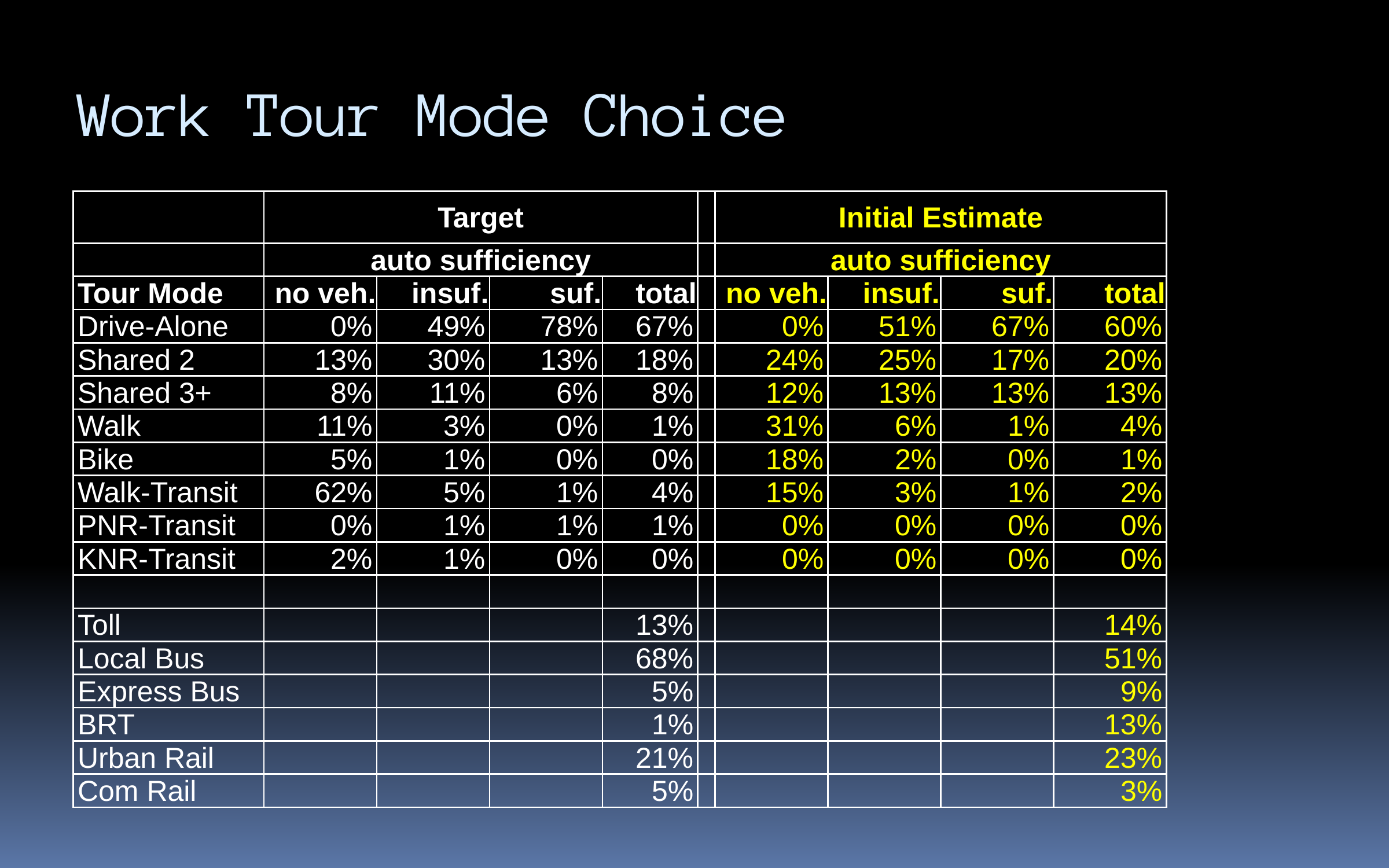

# Work Tour Mode Choice
|  | Target |  |  |  |  | Initial Estimate |  |  |  |
| --- | --- | --- | --- | --- | --- | --- | --- | --- | --- |
|  | auto sufficiency |  |  |  |  | auto sufficiency |  |  |  |
| Tour Mode | no veh. | insuf. | suf. | total |  | no veh. | insuf. | suf. | total |
| Drive-Alone | 0% | 49% | 78% | 67% |  | 0% | 51% | 67% | 60% |
| Shared 2 | 13% | 30% | 13% | 18% |  | 24% | 25% | 17% | 20% |
| Shared 3+ | 8% | 11% | 6% | 8% |  | 12% | 13% | 13% | 13% |
| Walk | 11% | 3% | 0% | 1% |  | 31% | 6% | 1% | 4% |
| Bike | 5% | 1% | 0% | 0% |  | 18% | 2% | 0% | 1% |
| Walk-Transit | 62% | 5% | 1% | 4% |  | 15% | 3% | 1% | 2% |
| PNR-Transit | 0% | 1% | 1% | 1% |  | 0% | 0% | 0% | 0% |
| KNR-Transit | 2% | 1% | 0% | 0% |  | 0% | 0% | 0% | 0% |
|  |  |  |  |  |  |  |  |  |  |
| Toll |  |  |  | 13% |  |  |  |  | 14% |
| Local Bus |  |  |  | 68% |  |  |  |  | 51% |
| Express Bus |  |  |  | 5% |  |  |  |  | 9% |
| BRT |  |  |  | 1% |  |  |  |  | 13% |
| Urban Rail |  |  |  | 21% |  |  |  |  | 23% |
| Com Rail |  |  |  | 5% |  |  |  |  | 3% |